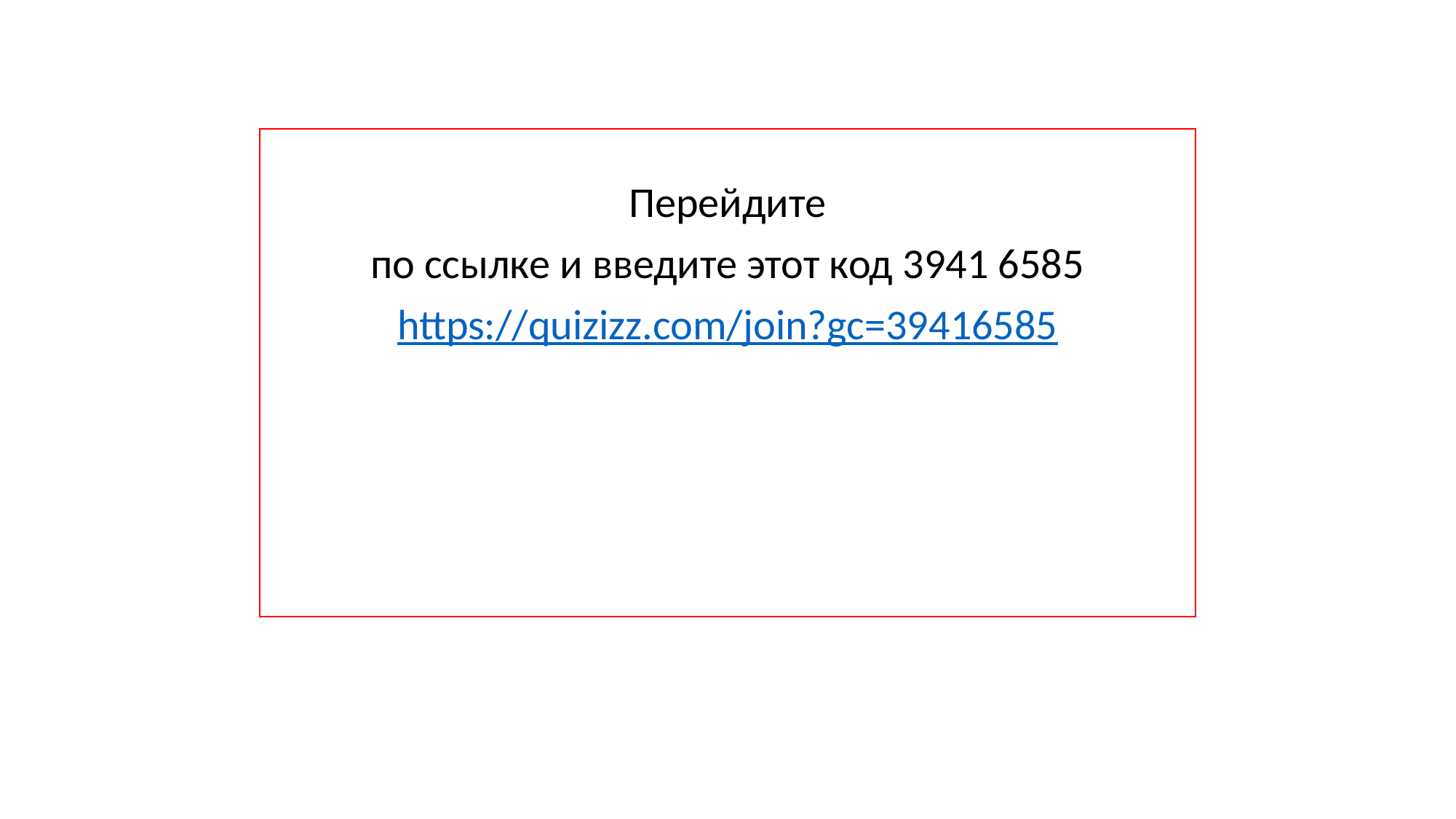

Перейдите
по ссылке и введите этот код 3941 6585
https://quizizz.com/join?gc=39416585